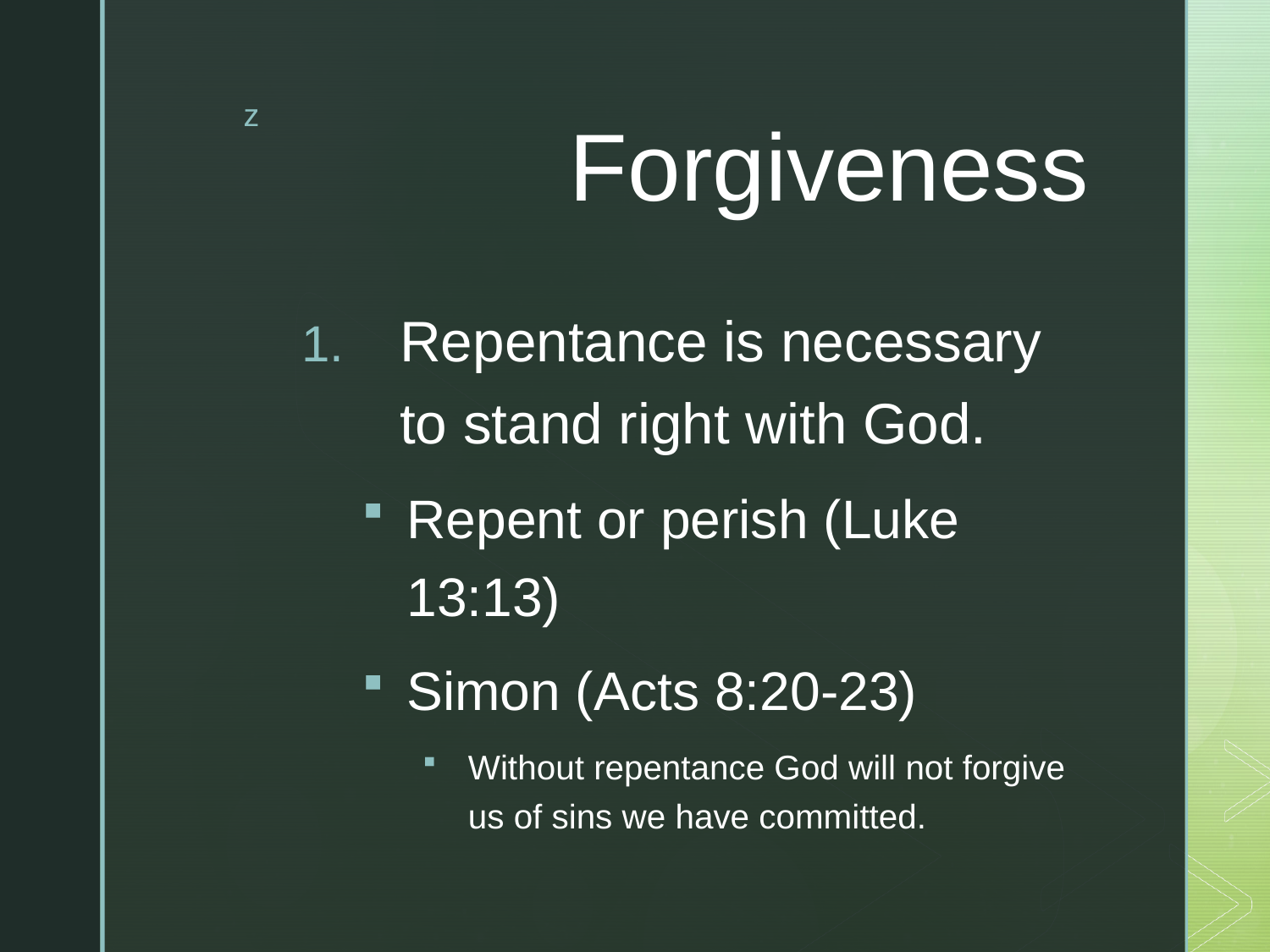

# Forgiveness
Repentance is necessary to stand right with God.
Repent or perish (Luke 13:13)
Simon (Acts 8:20-23)
Without repentance God will not forgive us of sins we have committed.